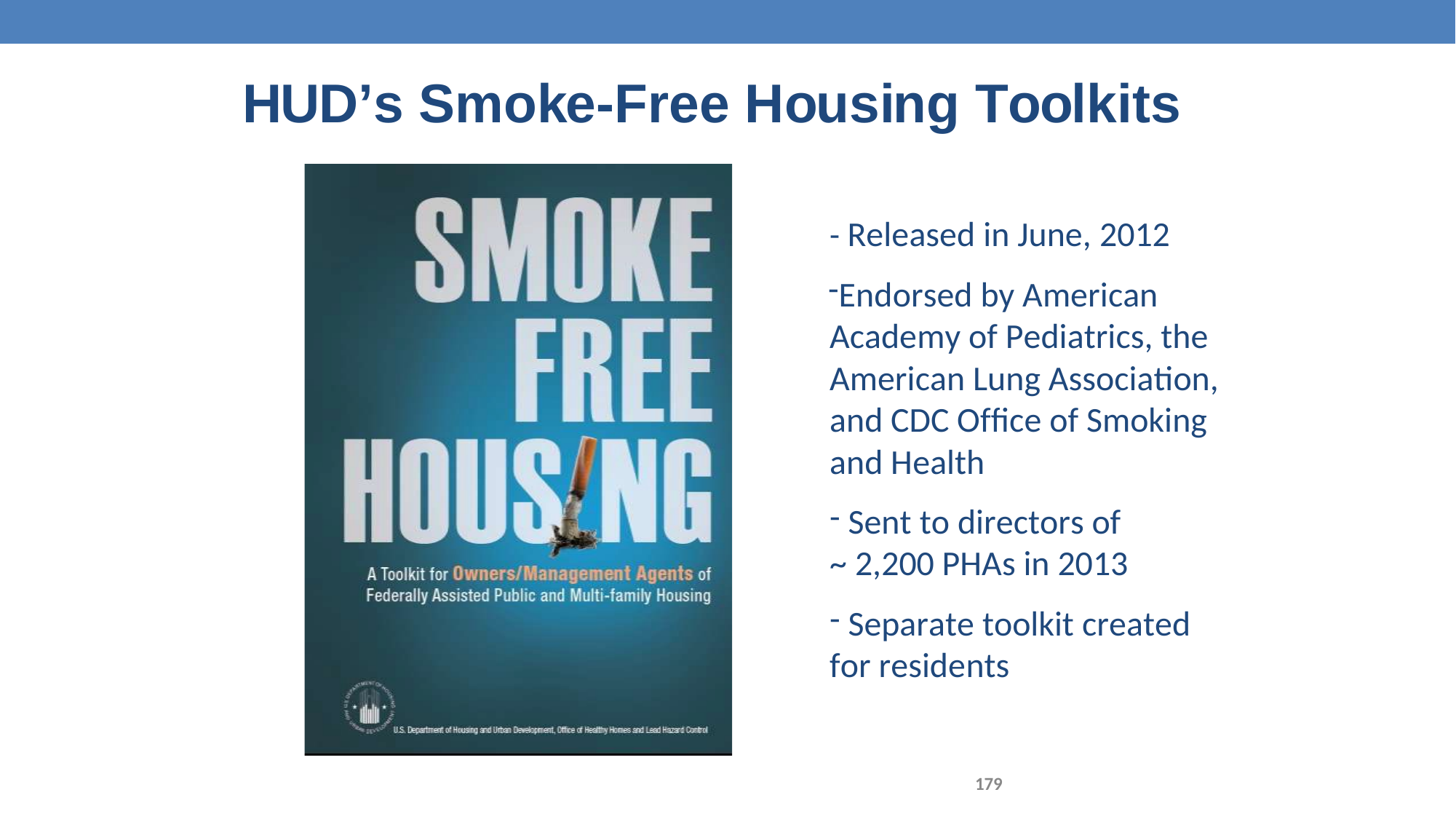

# HUD’s Smoke-Free Housing Toolkits

- Released in June, 2012
Endorsed by American Academy of Pediatrics, the American Lung Association, and CDC Office of Smoking and Health
Sent to directors of
~ 2,200 PHAs in 2013
Separate toolkit created
for residents
179